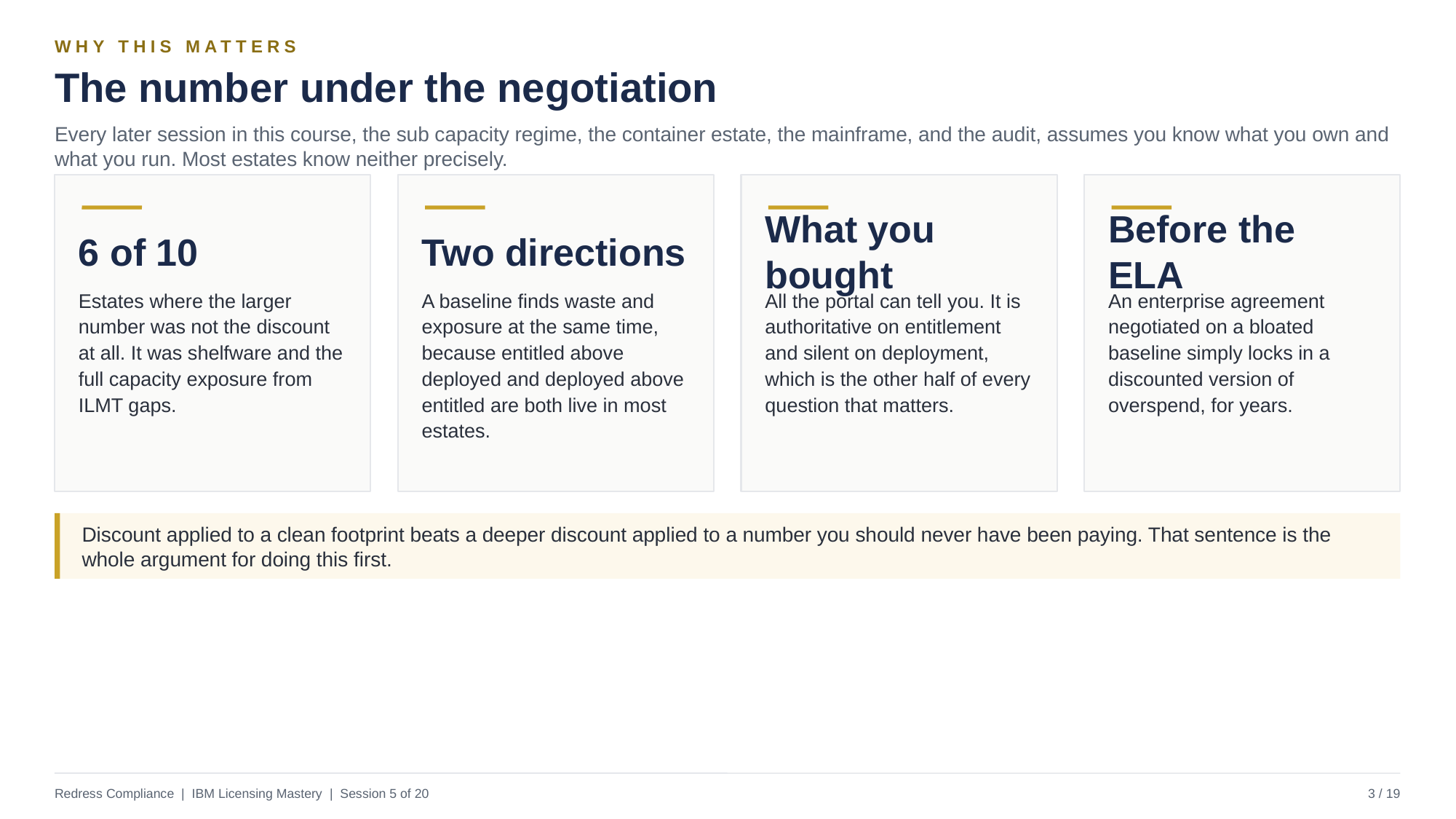

WHY THIS MATTERS
The number under the negotiation
Every later session in this course, the sub capacity regime, the container estate, the mainframe, and the audit, assumes you know what you own and what you run. Most estates know neither precisely.

6 of 10
Two directions
What you bought
Before the ELA
Estates where the larger number was not the discount at all. It was shelfware and the full capacity exposure from ILMT gaps.
A baseline finds waste and exposure at the same time, because entitled above deployed and deployed above entitled are both live in most estates.
All the portal can tell you. It is authoritative on entitlement and silent on deployment, which is the other half of every question that matters.
An enterprise agreement negotiated on a bloated baseline simply locks in a discounted version of overspend, for years.

Discount applied to a clean footprint beats a deeper discount applied to a number you should never have been paying. That sentence is the whole argument for doing this first.

Redress Compliance  |  IBM Licensing Mastery  |  Session 5 of 20
3 / 19